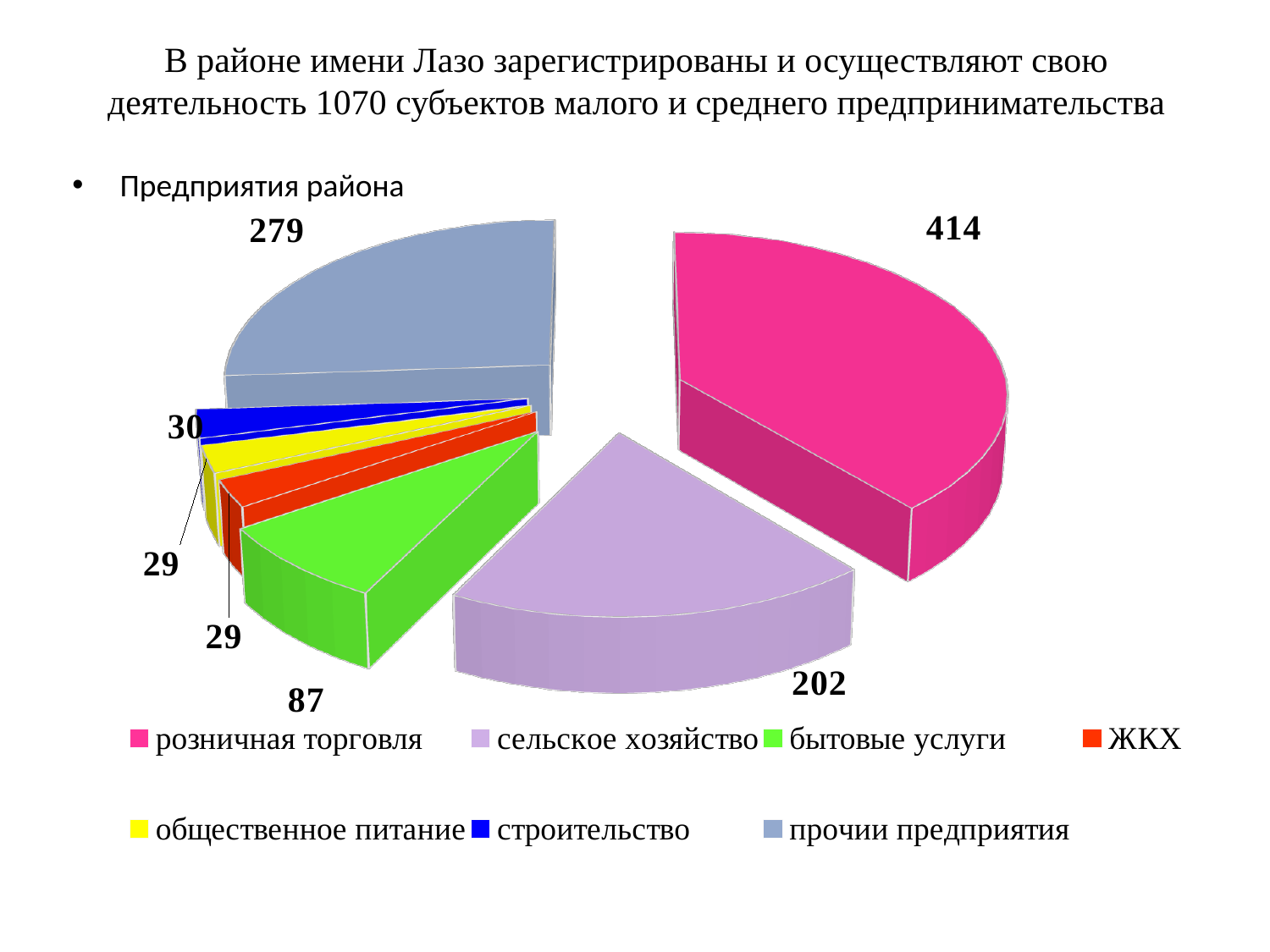

# В районе имени Лазо зарегистрированы и осуществляют свою деятельность 1070 субъектов малого и среднего предпринимательства
Предприятия района

[unsupported chart]